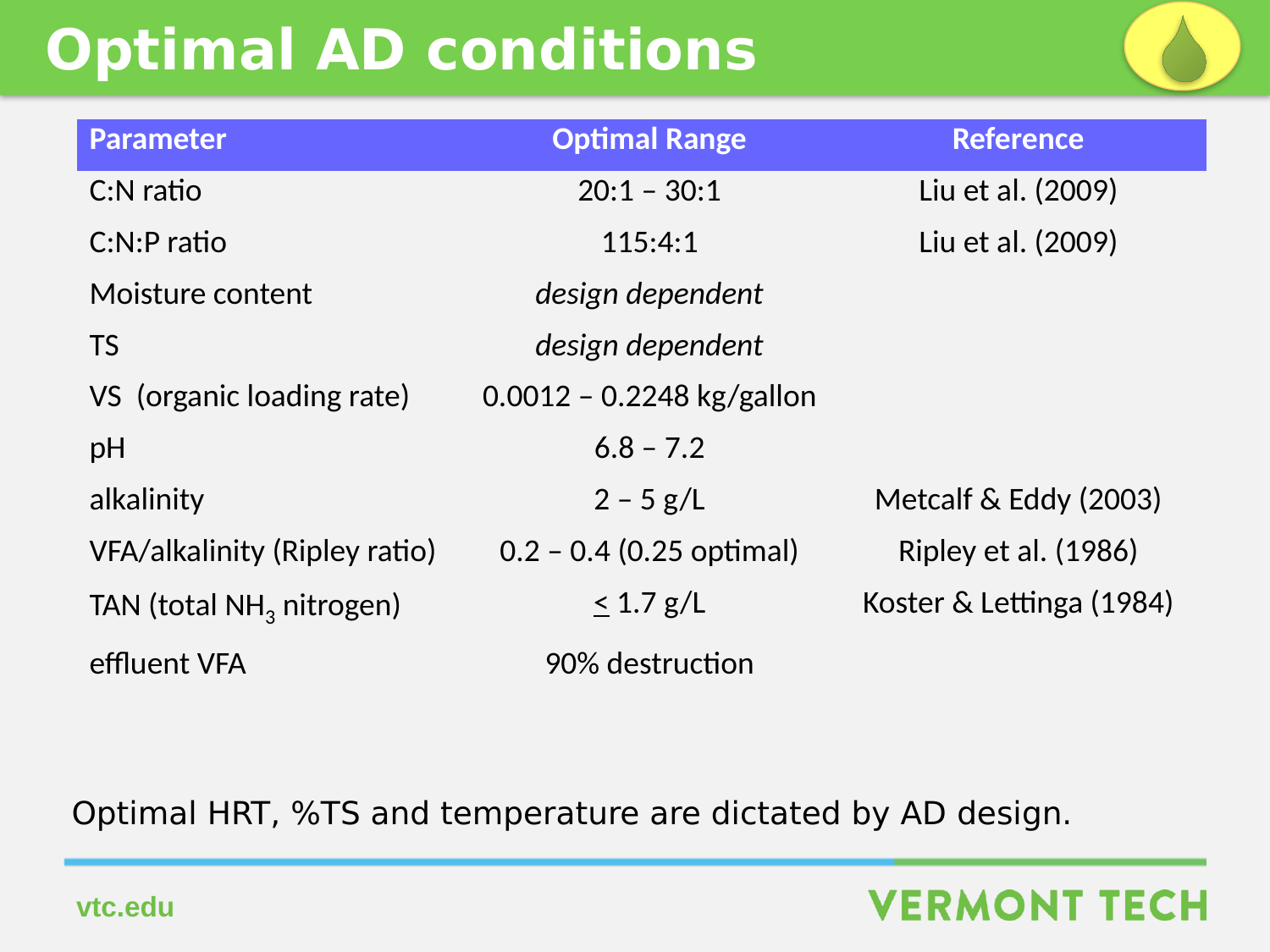

Optimal AD conditions
| Parameter | Optimal Range | Reference |
| --- | --- | --- |
| C:N ratio | 20:1 – 30:1 | Liu et al. (2009) |
| C:N:P ratio | 115:4:1 | Liu et al. (2009) |
| Moisture content | design dependent |  |
| TS | design dependent |  |
| VS (organic loading rate) | 0.0012 – 0.2248 kg/gallon |  |
| pH | 6.8 – 7.2 |  |
| alkalinity | 2 – 5 g/L | Metcalf & Eddy (2003) |
| VFA/alkalinity (Ripley ratio) | 0.2 – 0.4 (0.25 optimal) | Ripley et al. (1986) |
| TAN (total NH3 nitrogen) | < 1.7 g/L | Koster & Lettinga (1984) |
| effluent VFA | 90% destruction |  |
Optimal HRT, %TS and temperature are dictated by AD design.